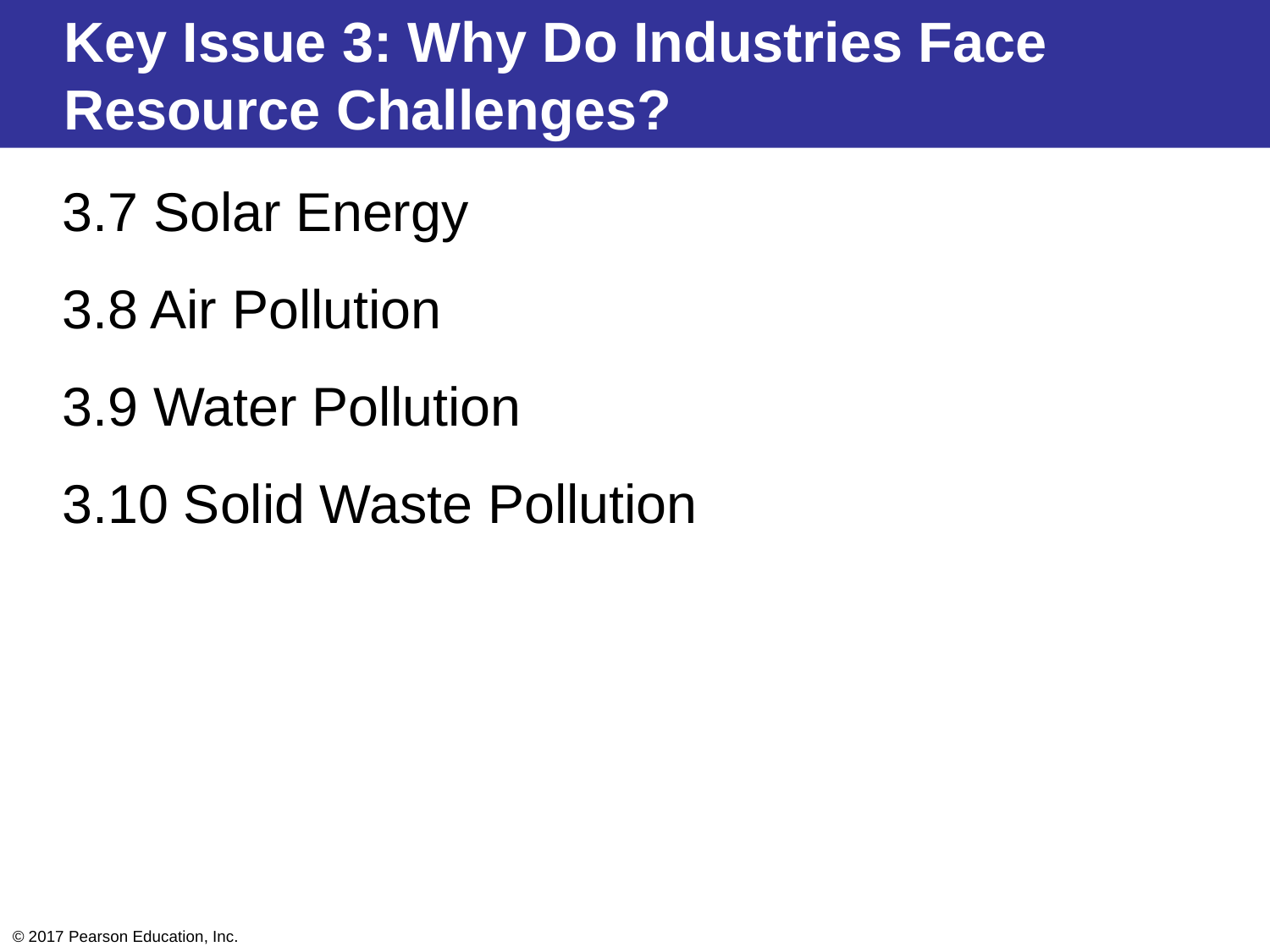

Key Issue 3: Why Do Industries Face Resource Challenges?
3.7 Solar Energy
3.8 Air Pollution
3.9 Water Pollution
3.10 Solid Waste Pollution